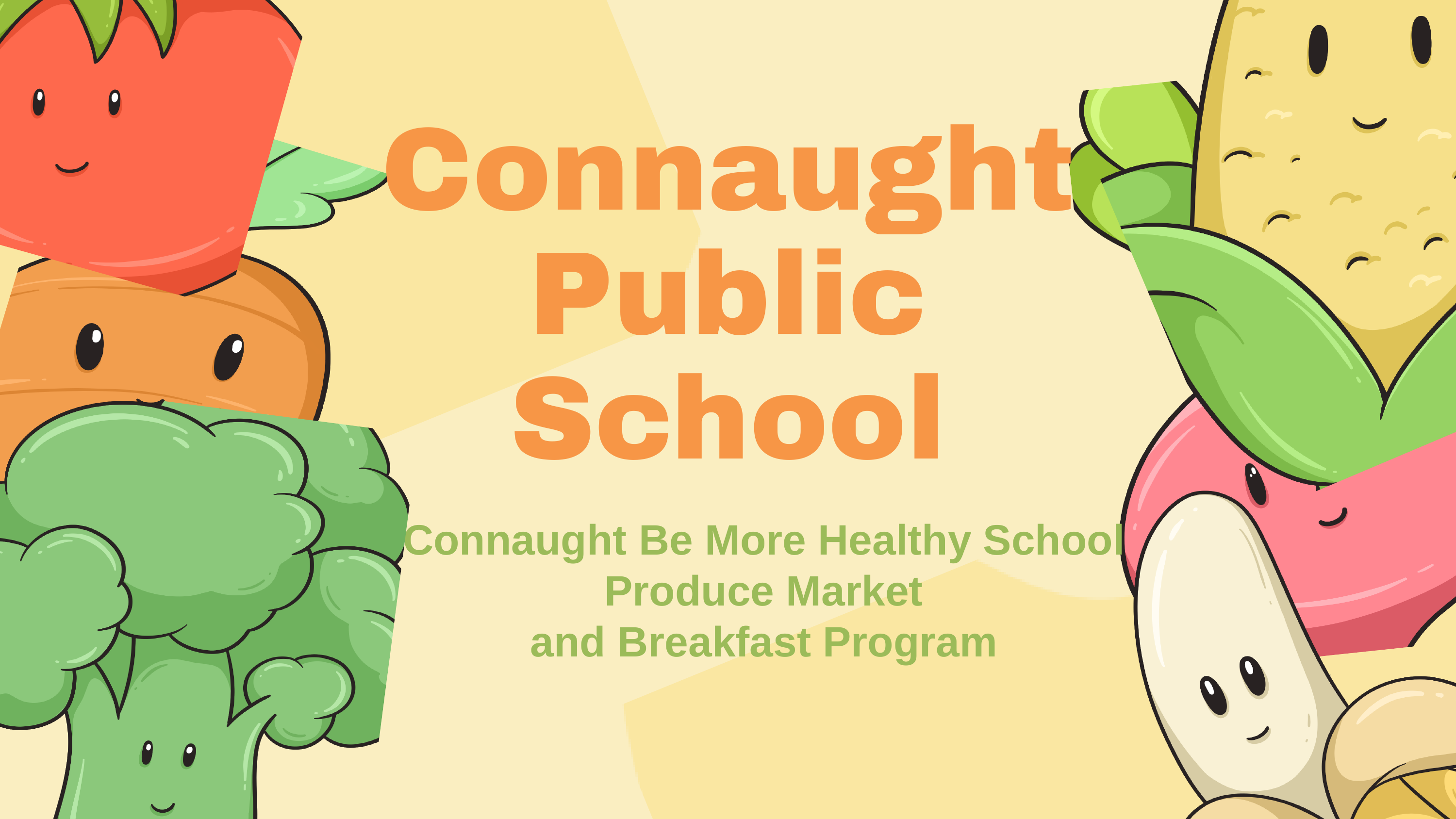

Connaught Public School

Connaught Be More Healthy School Produce Market
and Breakfast Program